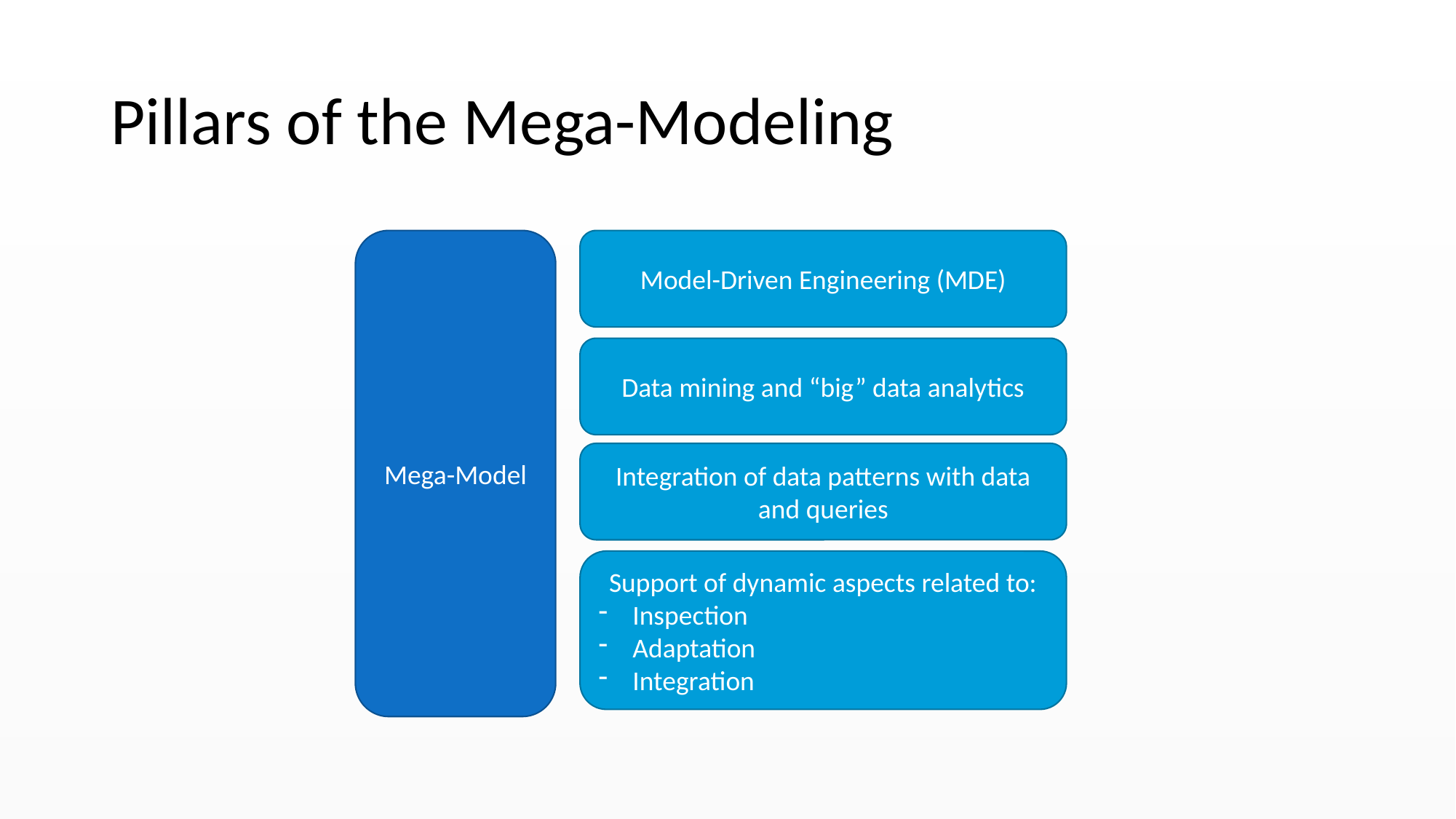

# Pillars of the Mega-Modeling
Mega-Model
Model-Driven Engineering (MDE)
Data mining and “big” data analytics
Integration of data patterns with data and queries
Support of dynamic aspects related to:
Inspection
Adaptation
Integration